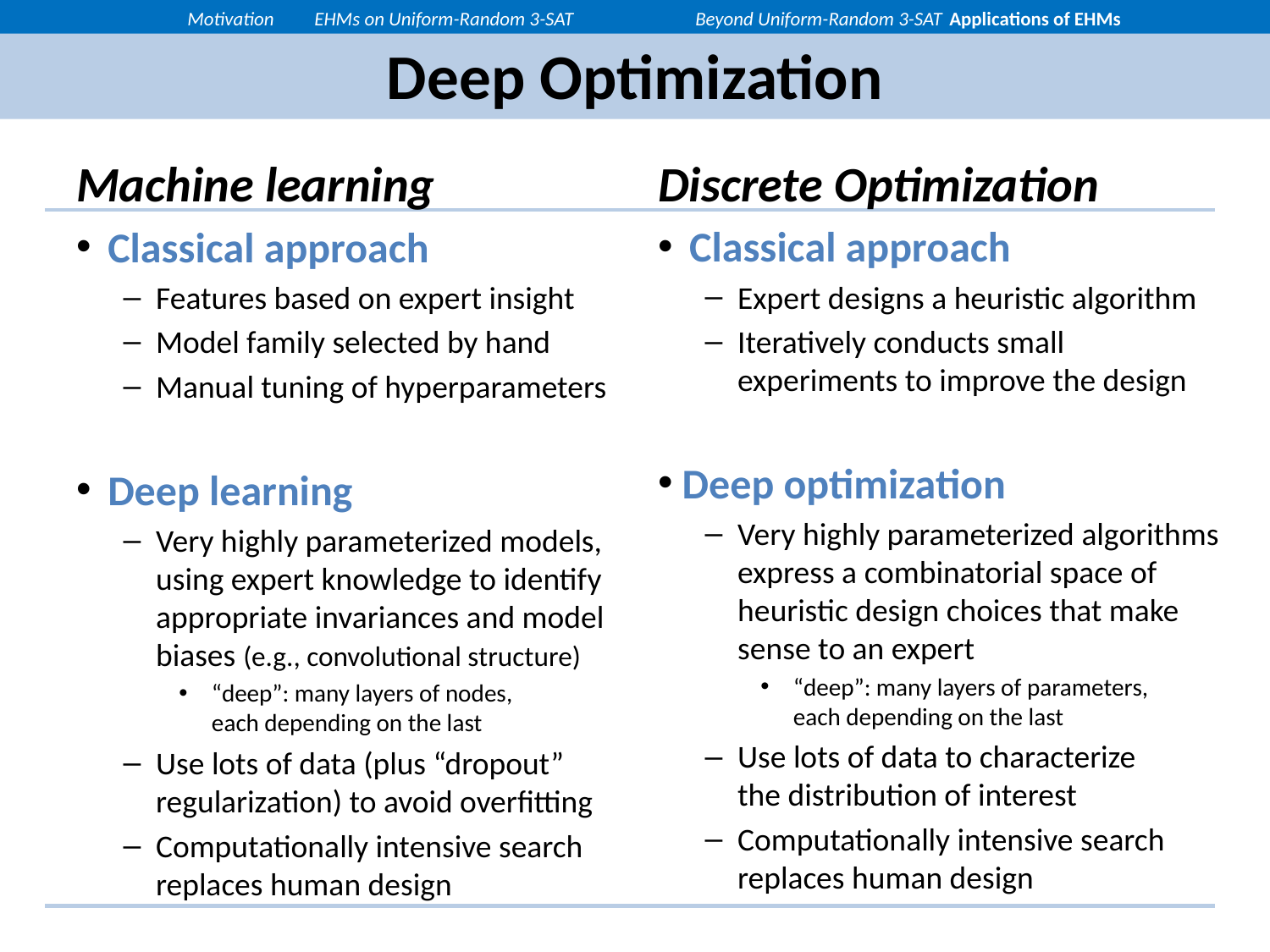

Motivation	EHMs on Uniform-Random 3-SAT	Beyond Uniform-Random 3-SAT	Applications of EHMs
# Deep Optimization
Discrete Optimization
Classical approach
Expert designs a heuristic algorithm
Iteratively conducts small experiments to improve the design

Deep optimization
Very highly parameterized algorithms express a combinatorial space of heuristic design choices that make sense to an expert
“deep”: many layers of parameters,
each depending on the last
Use lots of data to characterize
the distribution of interest
Computationally intensive search replaces human design
Machine learning
Classical approach
Features based on expert insight
Model family selected by hand
Manual tuning of hyperparameters

Deep learning
Very highly parameterized models, using expert knowledge to identify appropriate invariances and model biases (e.g., convolutional structure)
“deep”: many layers of nodes,
each depending on the last
Use lots of data (plus “dropout” regularization) to avoid overfitting
Computationally intensive search replaces human design